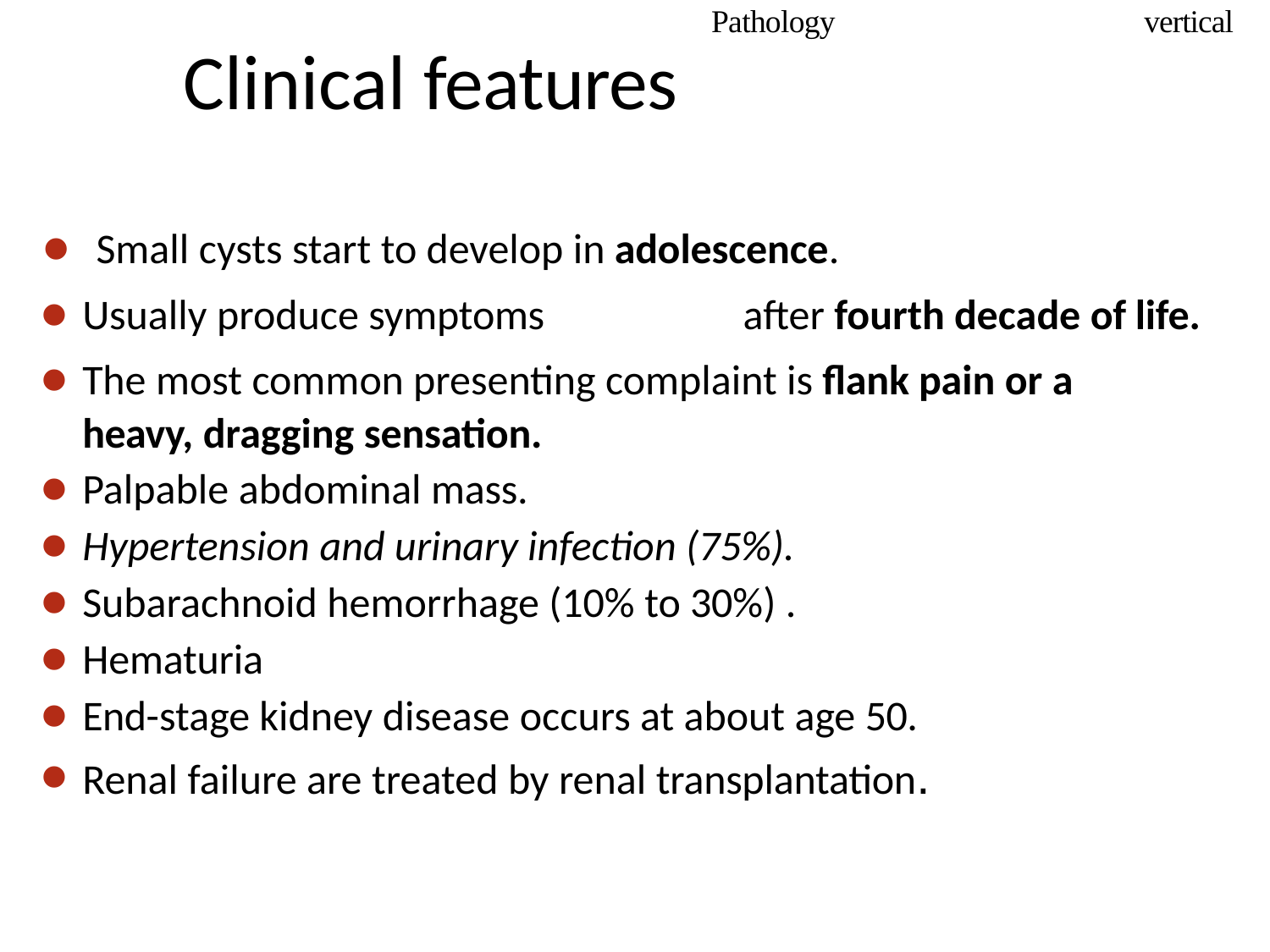

Pathology
vertical
# Clinical features
Small cysts start to develop in adolescence.
Usually produce symptoms	after fourth decade of life.
The most common presenting complaint is flank pain or a heavy, dragging sensation.
Palpable abdominal mass.
Hypertension and urinary infection (75%).
Subarachnoid hemorrhage (10% to 30%) .
Hematuria
End-stage kidney disease occurs at about age 50.
Renal failure are treated by renal transplantation.